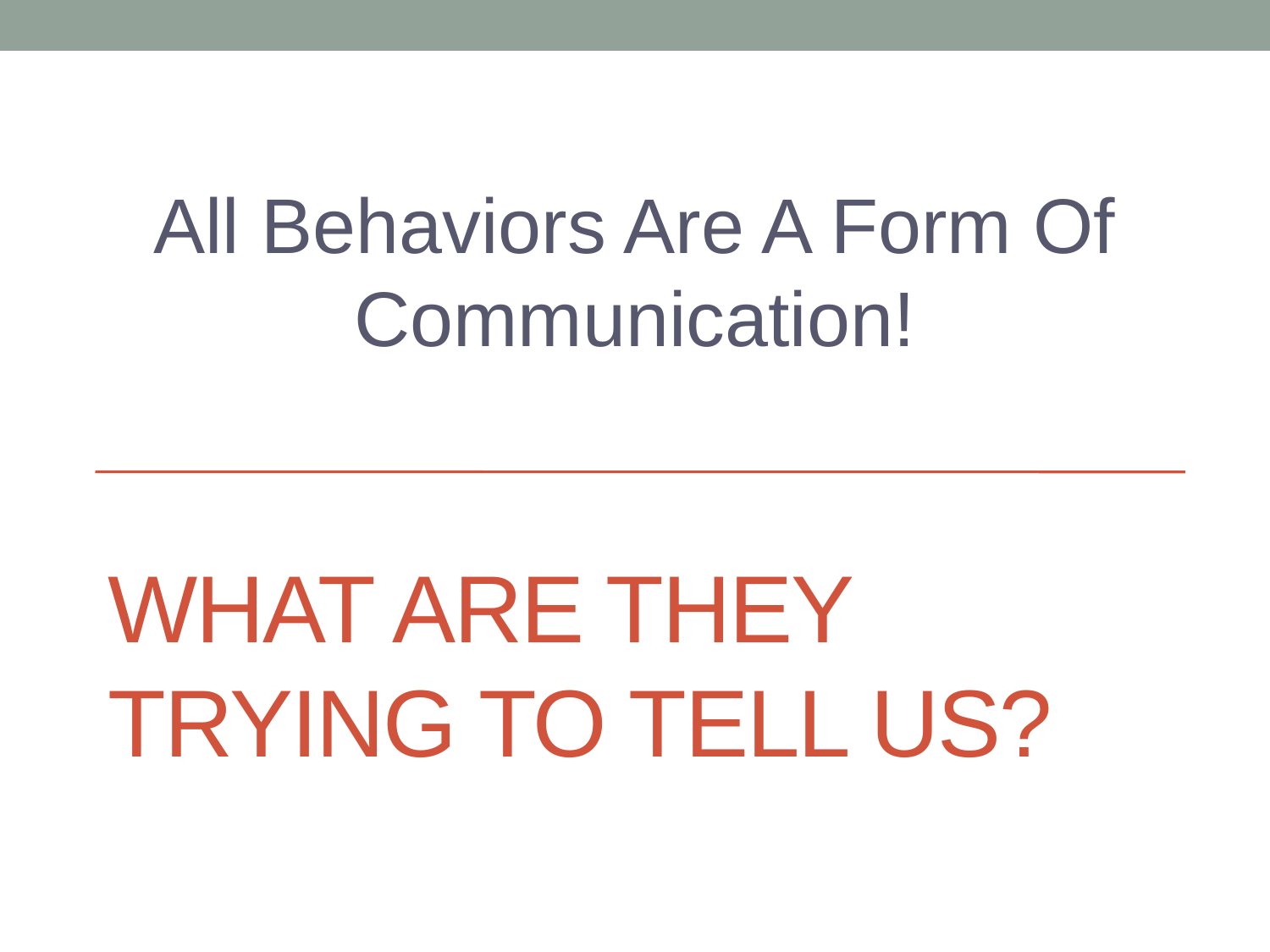

# What are they trying to tell us?
All Behaviors Are A Form Of Communication!